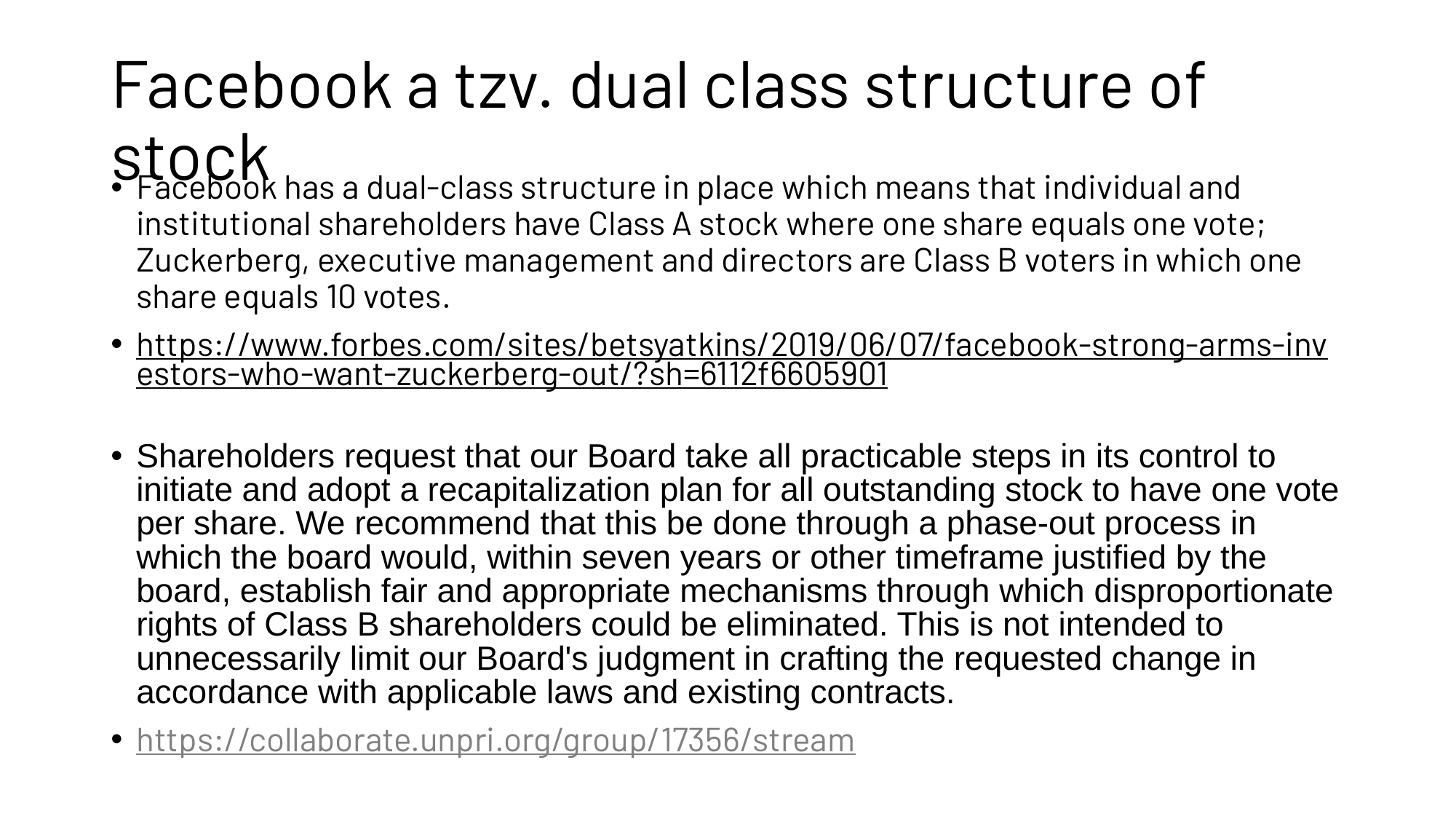

# Facebook a tzv. dual class structure of stock
Facebook has a dual-class structure in place which means that individual and institutional shareholders have Class A stock where one share equals one vote; Zuckerberg, executive management and directors are Class B voters in which one share equals 10 votes.
https://www.forbes.com/sites/betsyatkins/2019/06/07/facebook-strong-arms-investors-who-want-zuckerberg-out/?sh=6112f6605901
Shareholders request that our Board take all practicable steps in its control to initiate and adopt a recapitalization plan for all outstanding stock to have one vote per share. We recommend that this be done through a phase-out process in which the board would, within seven years or other timeframe justified by the board, establish fair and appropriate mechanisms through which disproportionate rights of Class B shareholders could be eliminated. This is not intended to unnecessarily limit our Board's judgment in crafting the requested change in accordance with applicable laws and existing contracts.
https://collaborate.unpri.org/group/17356/stream